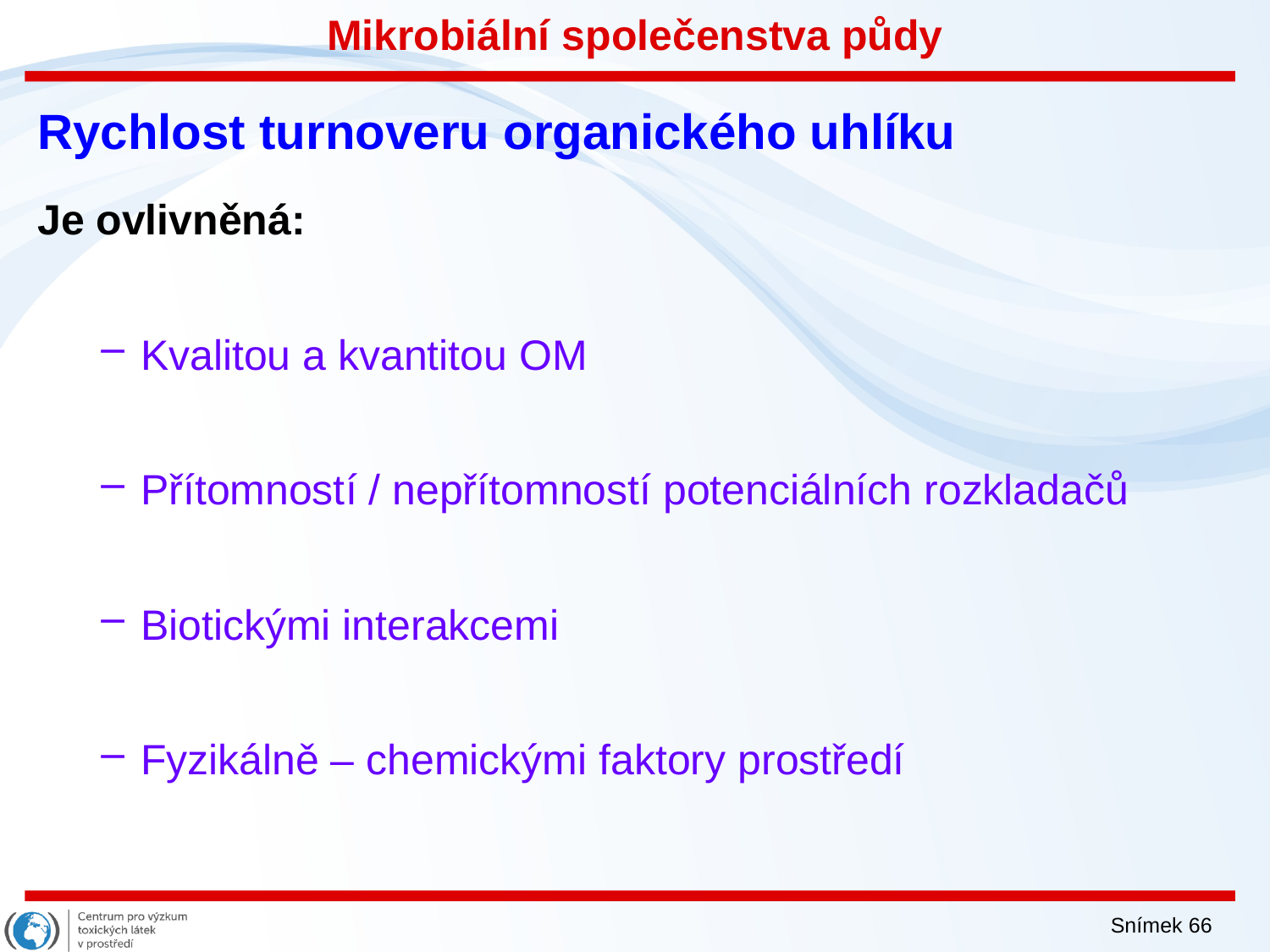

Mikrobiální společenstva půdy
# Rychlost turnoveru organického uhlíku
Je ovlivněná:

Kvalitou a kvantitou OM

Přítomností / nepřítomností potenciálních rozkladačů

Biotickými interakcemi

Fyzikálně – chemickými faktory prostředí
Snímek 66